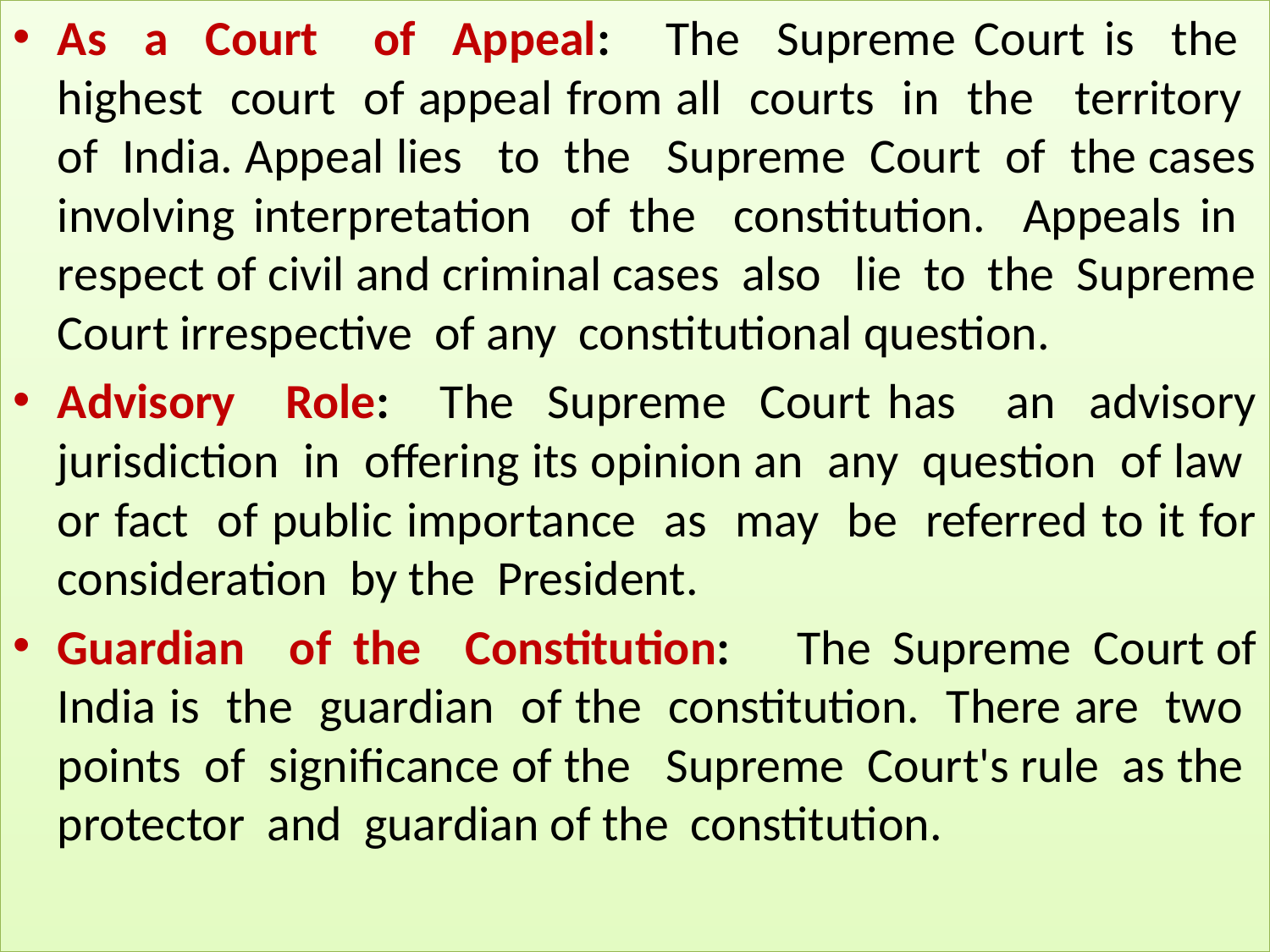

# 1
As  a  Court   of  Appeal:   The  Supreme Court is  the  highest  court  of appeal from all  courts  in  the   territory  of  India. Appeal lies   to  the   Supreme  Court  of  the cases involving interpretation  of the  constitution.  Appeals in  respect of civil and criminal cases  also   lie  to  the  Supreme Court irrespective  of any  constitutional question.
Advisory   Role:   The  Supreme  Court has   an  advisory jurisdiction  in  offering its opinion an  any  question  of law  or fact  of public importance  as  may  be  referred to it for consideration  by the  President.
Guardian    of  the    Constitution:      The  Supreme  Court of India is  the  guardian  of the  constitution.  There are  two  points  of  significance of the   Supreme  Court's rule  as the  protector  and  guardian of the  constitution.

Asim Kumar Saha, SRO -I